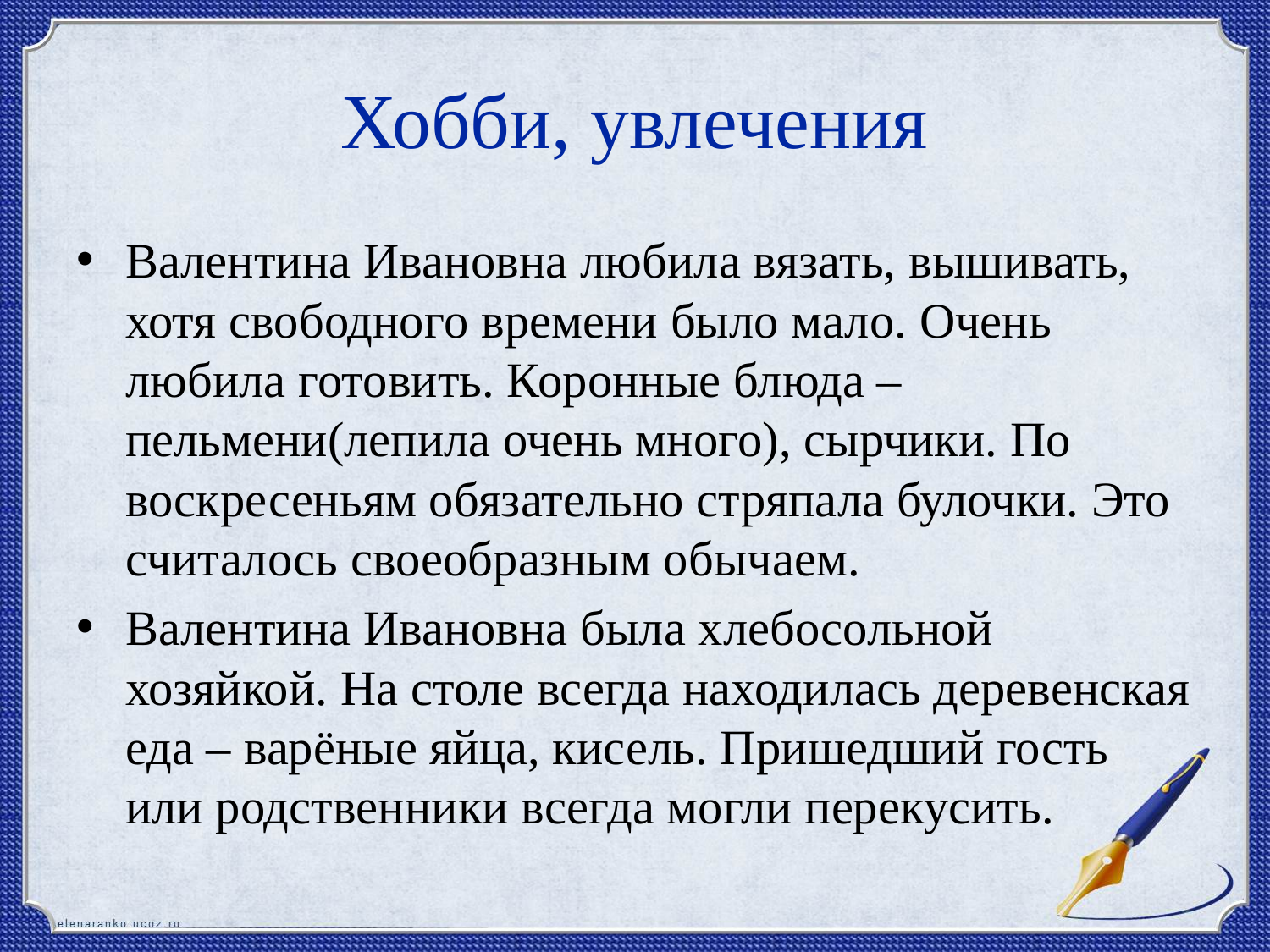

# Хобби, увлечения
Валентина Ивановна любила вязать, вышивать, хотя свободного времени было мало. Очень любила готовить. Коронные блюда – пельмени(лепила очень много), сырчики. По воскресеньям обязательно стряпала булочки. Это считалось своеобразным обычаем.
Валентина Ивановна была хлебосольной хозяйкой. На столе всегда находилась деревенская еда – варёные яйца, кисель. Пришедший гость или родственники всегда могли перекусить.